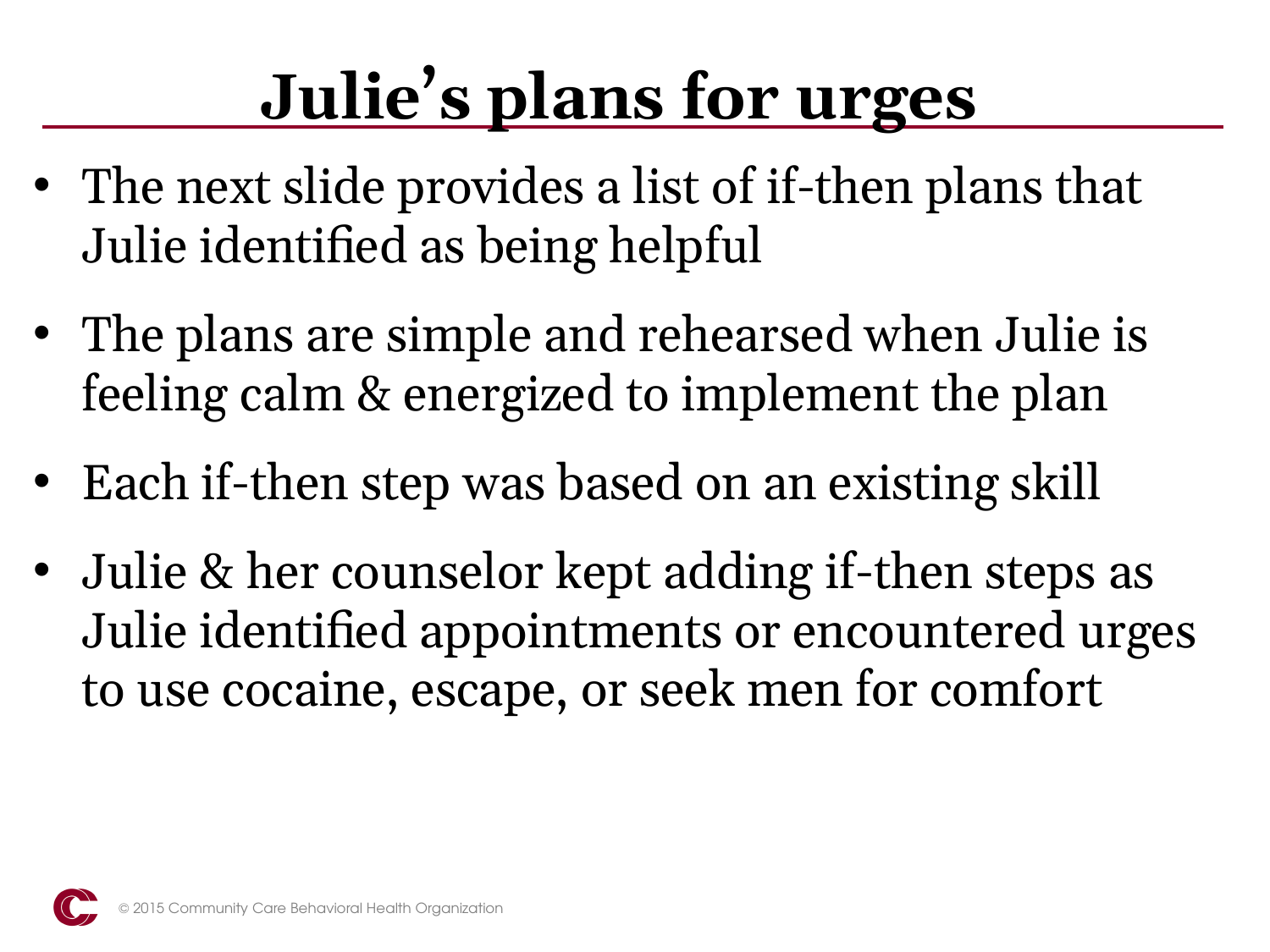

# Julie’s plans for urges
The next slide provides a list of if-then plans that Julie identified as being helpful

The plans are simple and rehearsed when Julie is feeling calm & energized to implement the plan

Each if-then step was based on an existing skill

Julie & her counselor kept adding if-then steps as Julie identified appointments or encountered urges to use cocaine, escape, or seek men for comfort
© 2015 Community Care Behavioral Health Organization